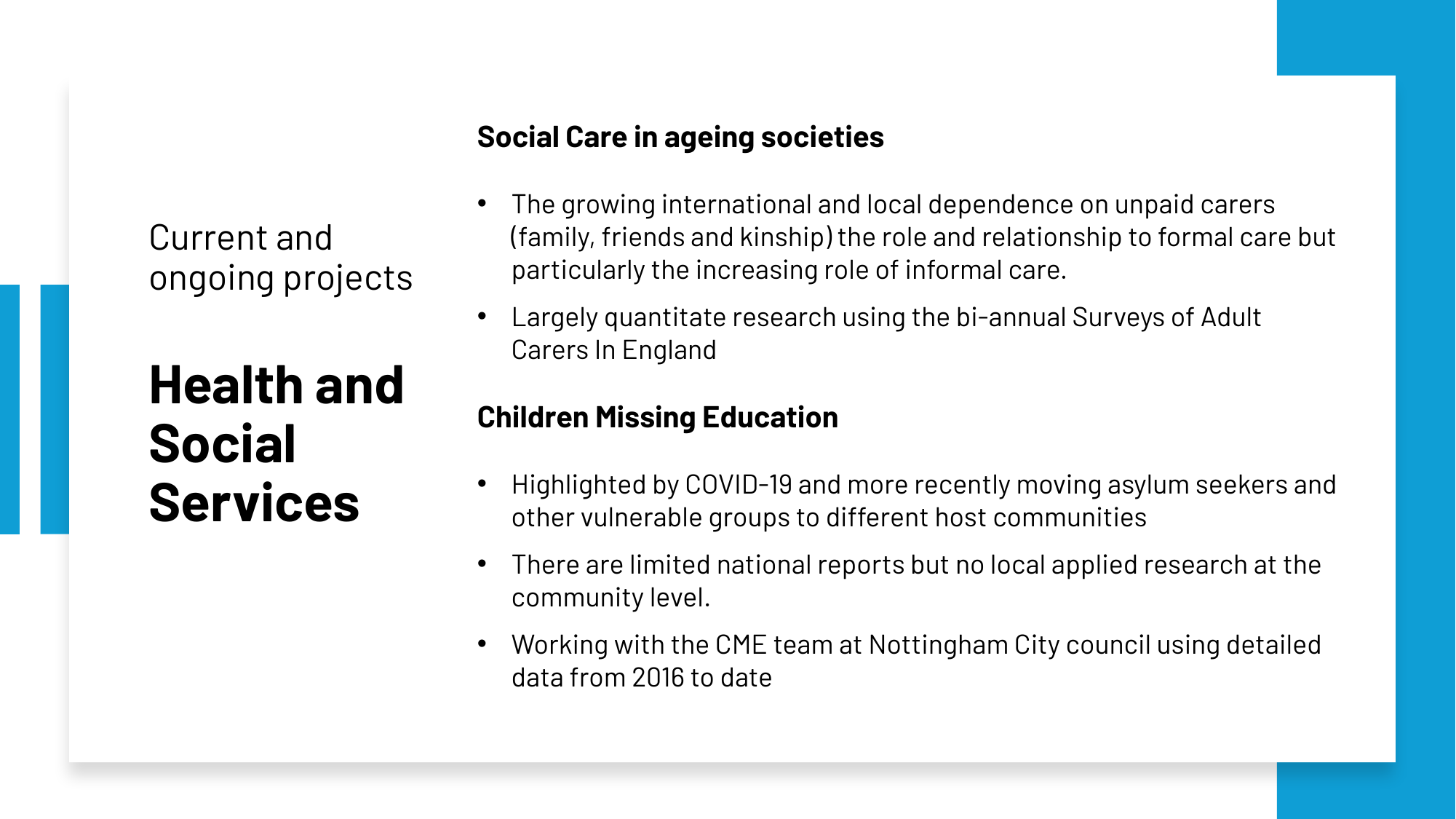

Social Care in ageing societies

The growing international and local dependence on unpaid carers (family, friends and kinship) the role and relationship to formal care but particularly the increasing role of informal care.

Largely quantitate research using the bi-annual Surveys of Adult Carers In England

Children Missing Education

Highlighted by COVID-19 and more recently moving asylum seekers and other vulnerable groups to different host communities

There are limited national reports but no local applied research at the community level.

Working with the CME team at Nottingham City council using detailed data from 2016 to date
# Current and ongoing projects Health and Social Services